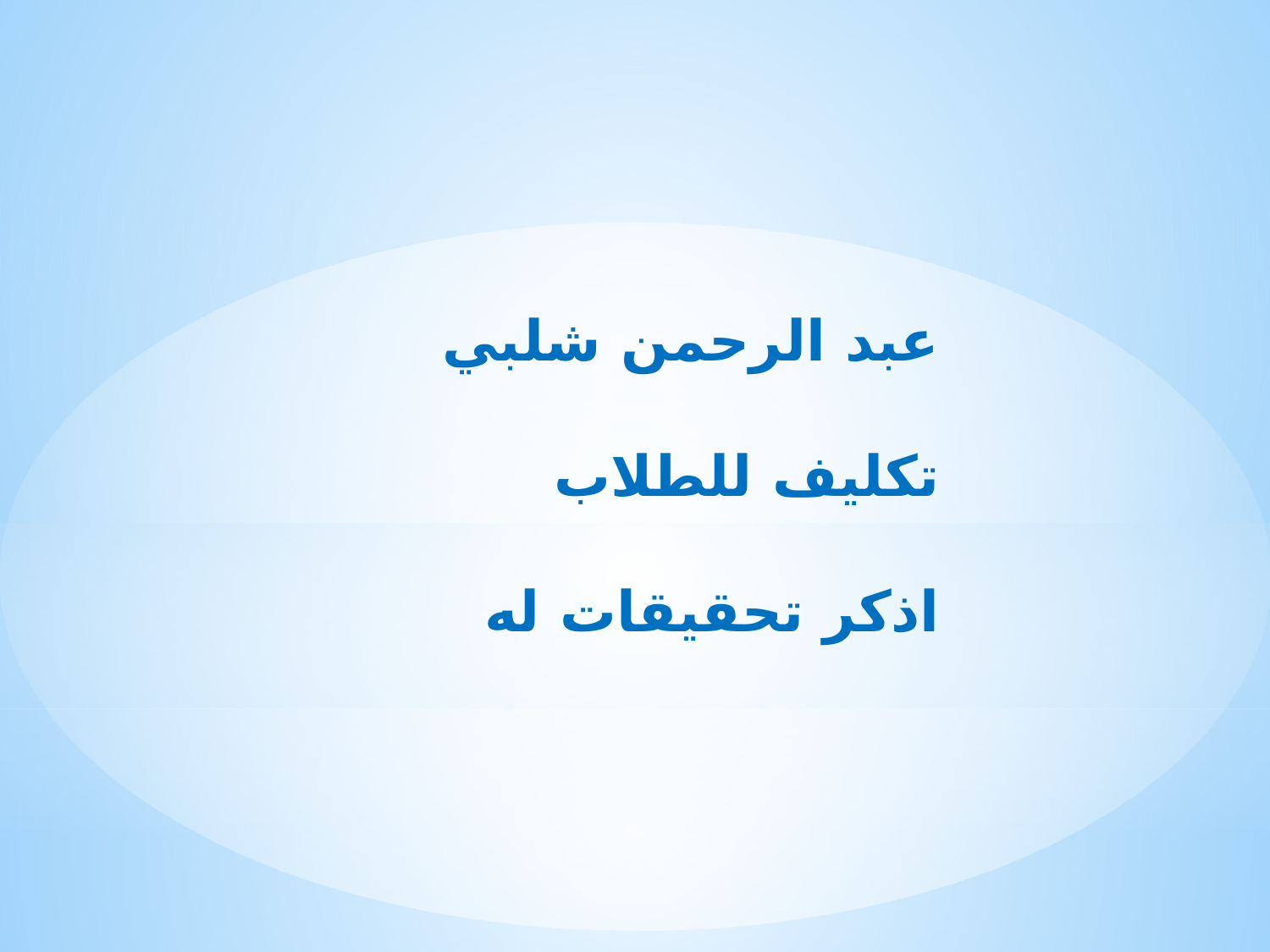

عبد الرحمن شلبي

تكليف للطلاب

اذكر تحقيقات له